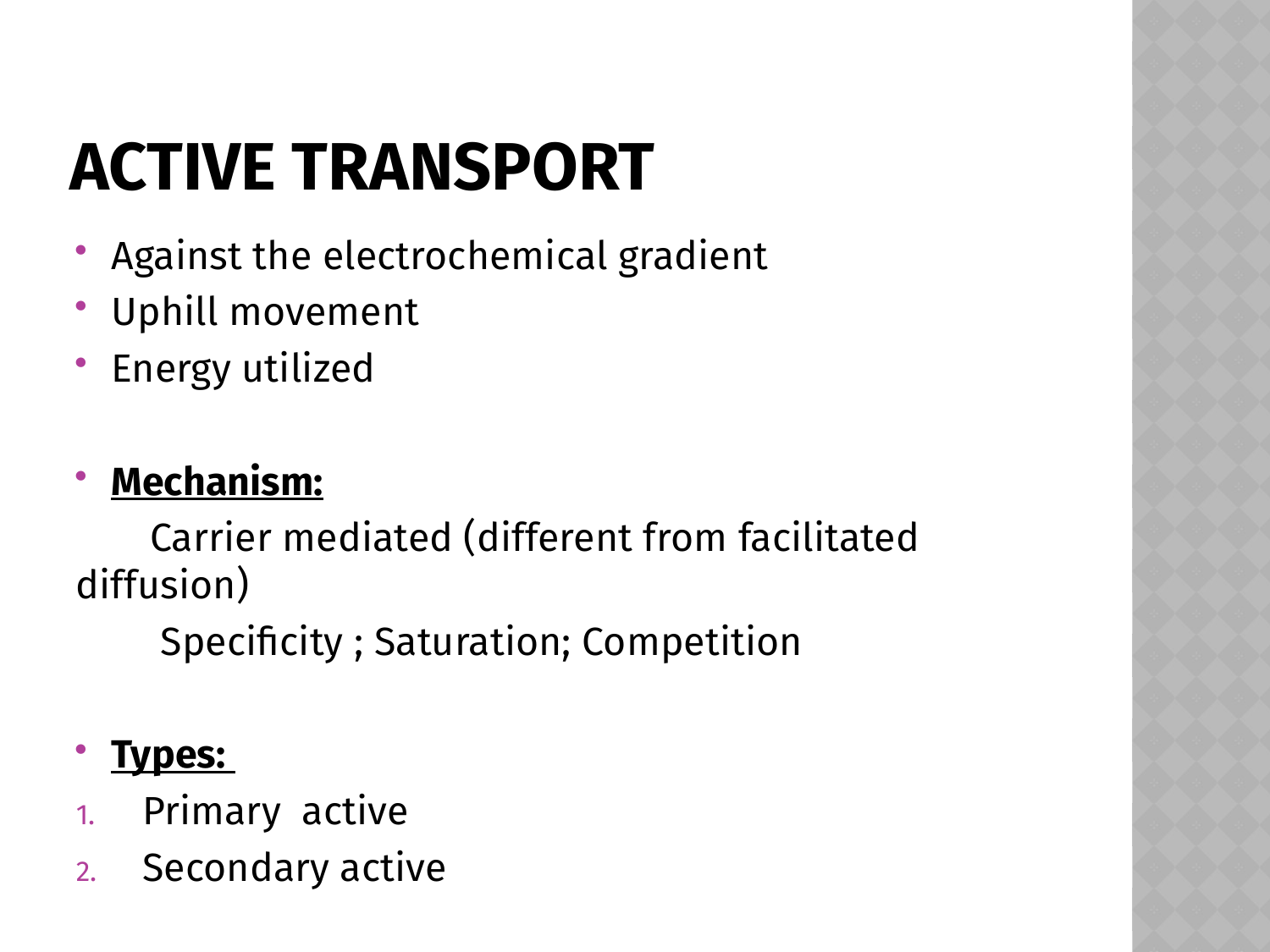

# Active transport
Against the electrochemical gradient
Uphill movement
Energy utilized

Mechanism:
       Carrier mediated (different from facilitated diffusion)
        Specificity ; Saturation; Competition

Types:
Primary  active
Secondary active